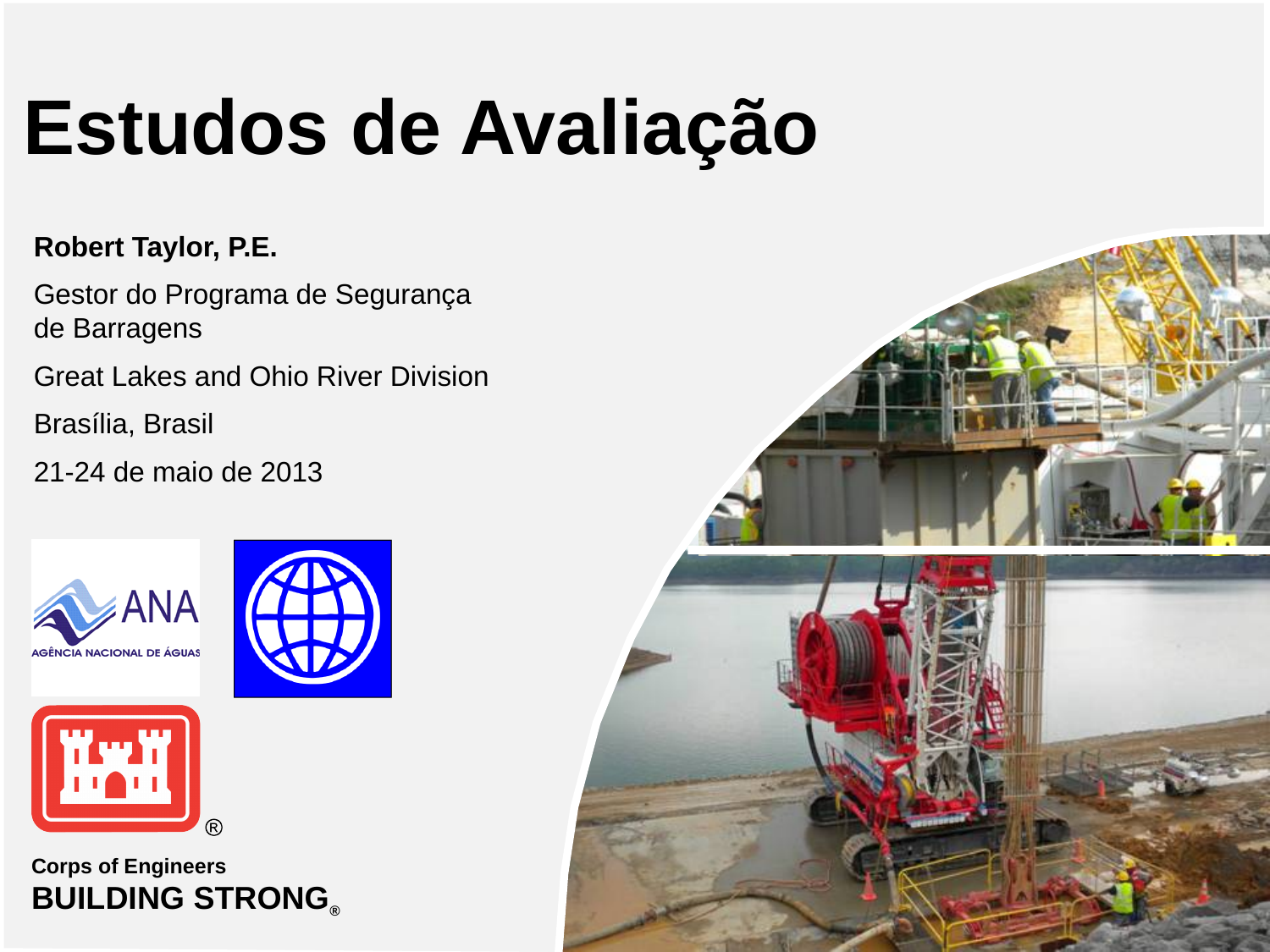

# Estudos de Avaliação
Robert Taylor, P.E.
Gestor do Programa de Segurança de Barragens
Great Lakes and Ohio River Division
Brasília, Brasil
21-24 de maio de 2013